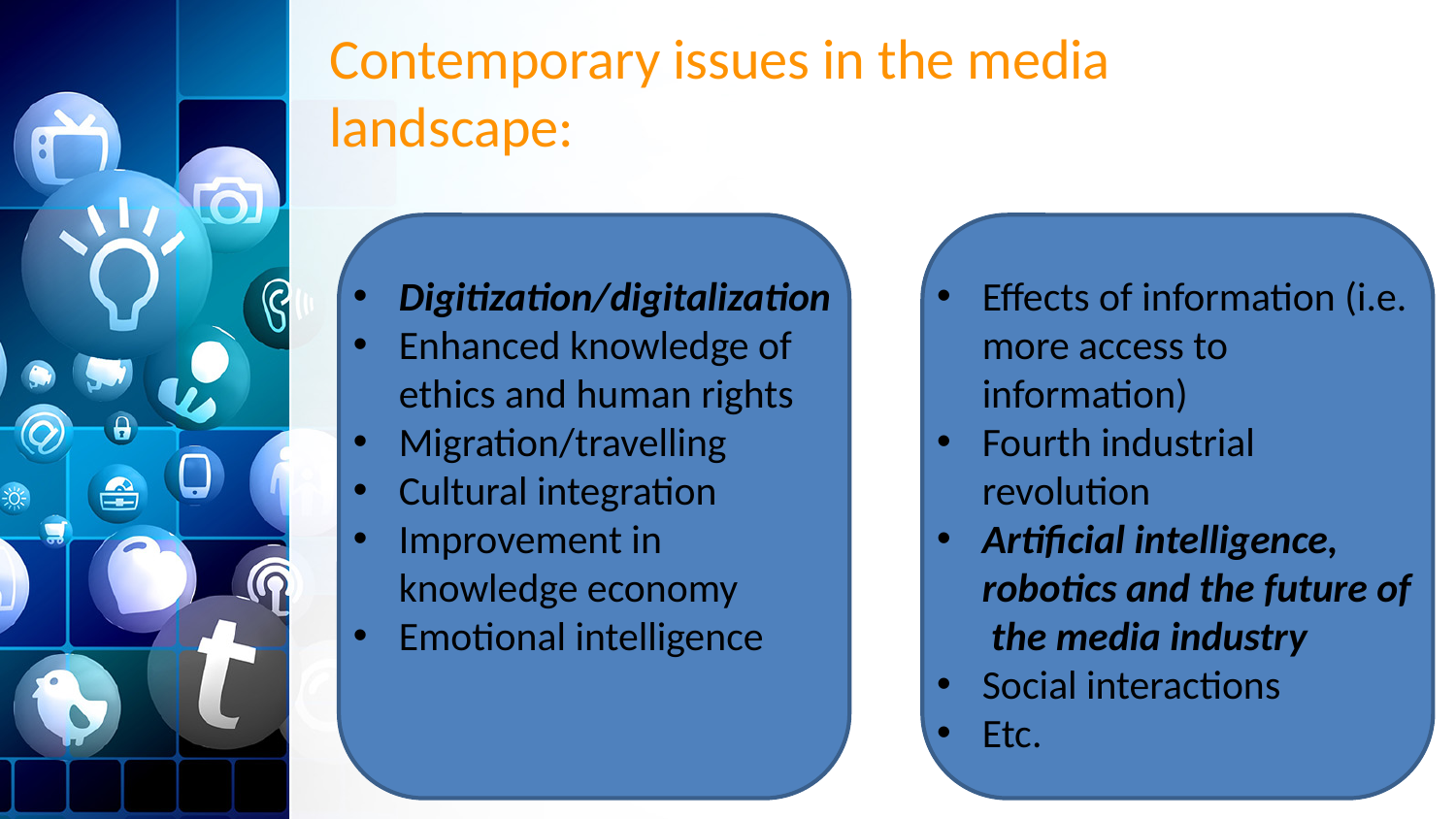

# Contemporary issues in the media landscape:

Digitization/digitalization
Enhanced knowledge of ethics and human rights
Migration/travelling
Cultural integration
Improvement in knowledge economy
Emotional intelligence

Effects of information (i.e. more access to information)
Fourth industrial revolution
Artificial intelligence, robotics and the future of  the media industry
Social interactions
Etc.